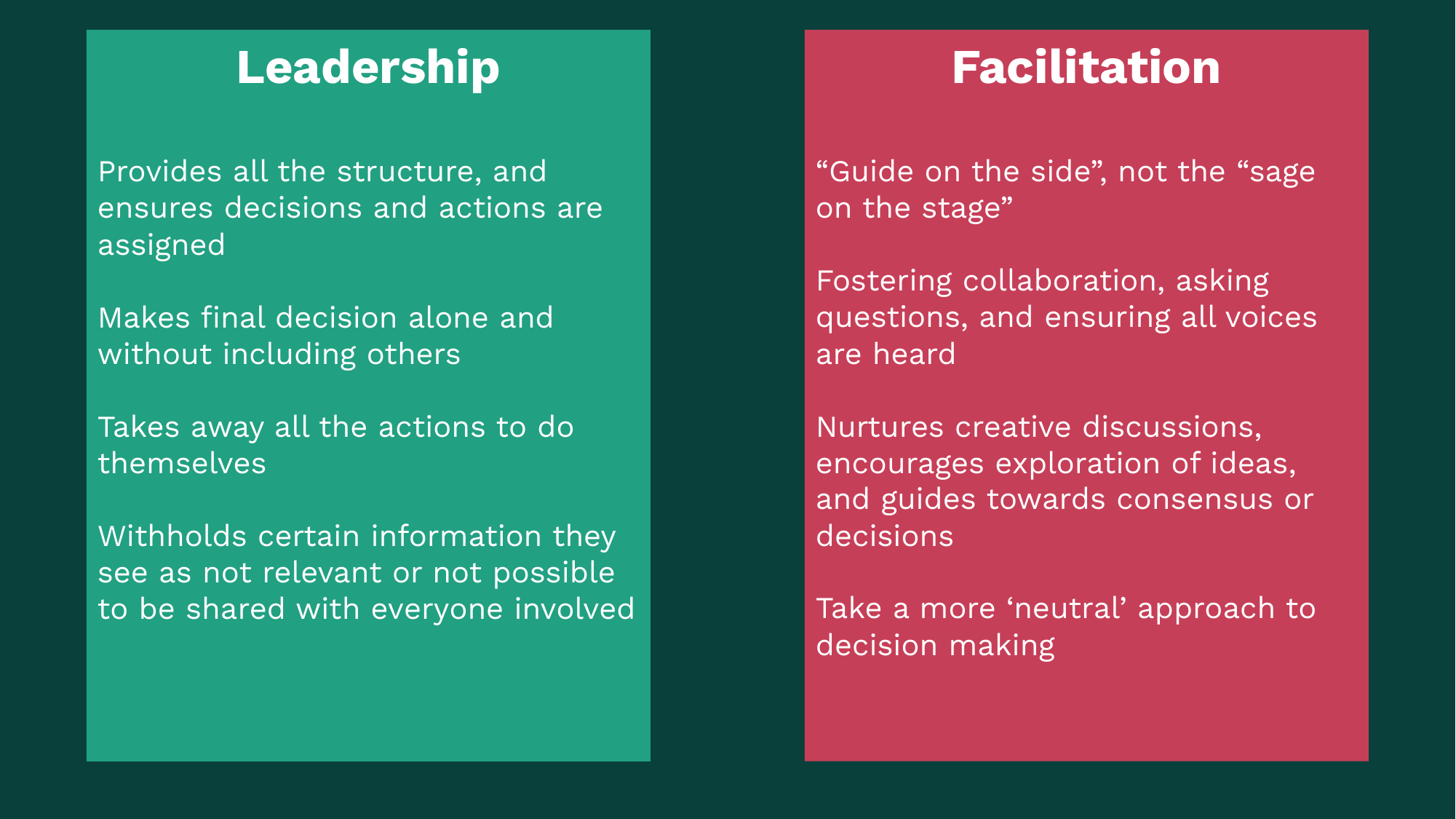

Leadership

Provides all the structure, and ensures decisions and actions are assigned

Makes final decision alone and without including others

Takes away all the actions to do themselves

Withholds certain information they see as not relevant or not possible to be shared with everyone involved

Facilitation

“Guide on the side”, not the “sage on the stage”

Fostering collaboration, asking questions, and ensuring all voices are heard

Nurtures creative discussions, encourages exploration of ideas, and guides towards consensus or decisions

Take a more ‘neutral’ approach to decision making